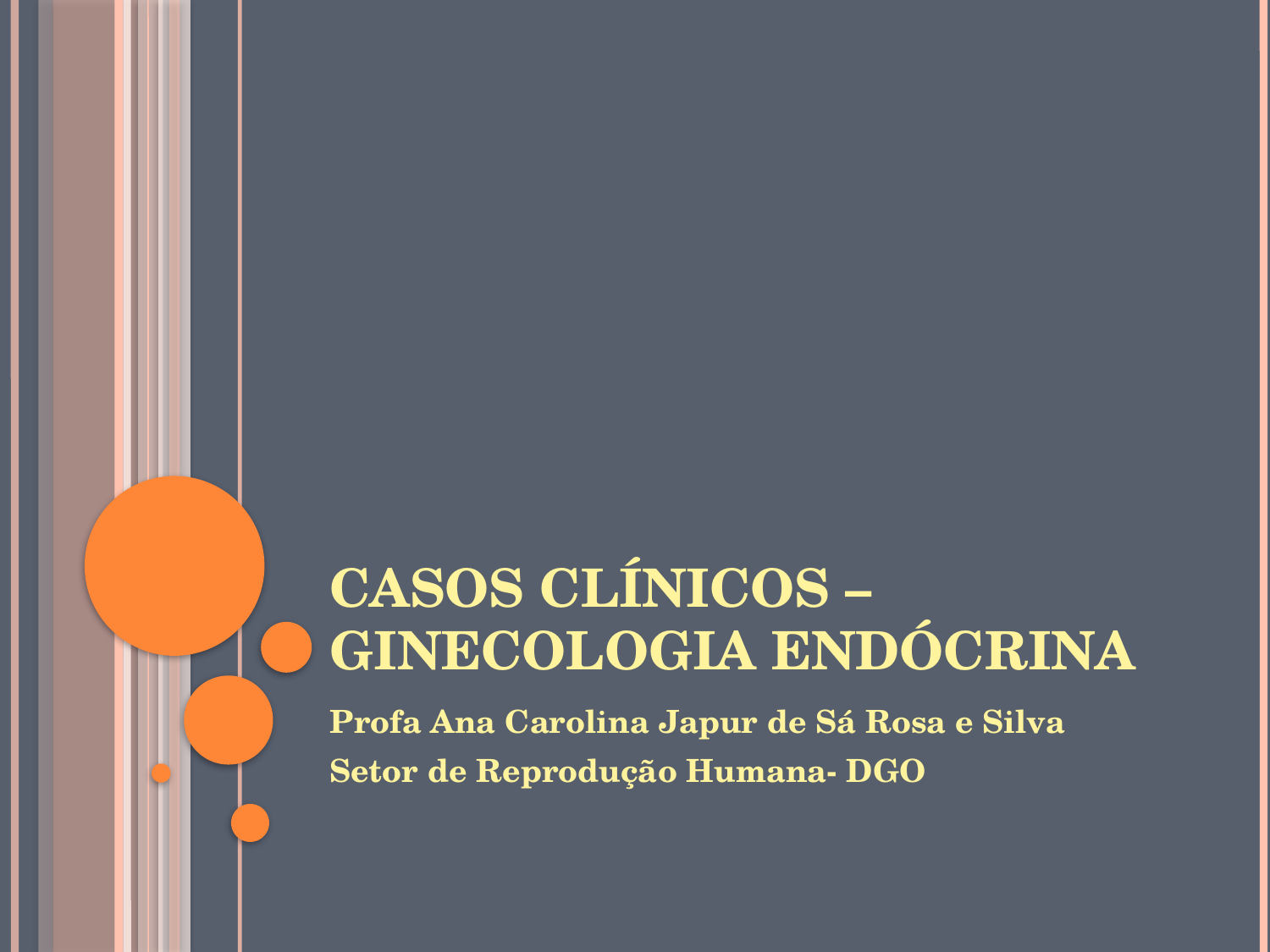

# CASOS CLÍNICOS – GINECOLOGIA ENDÓCRINA
Profa Ana Carolina Japur de Sá Rosa e Silva
Setor de Reprodução Humana- DGO